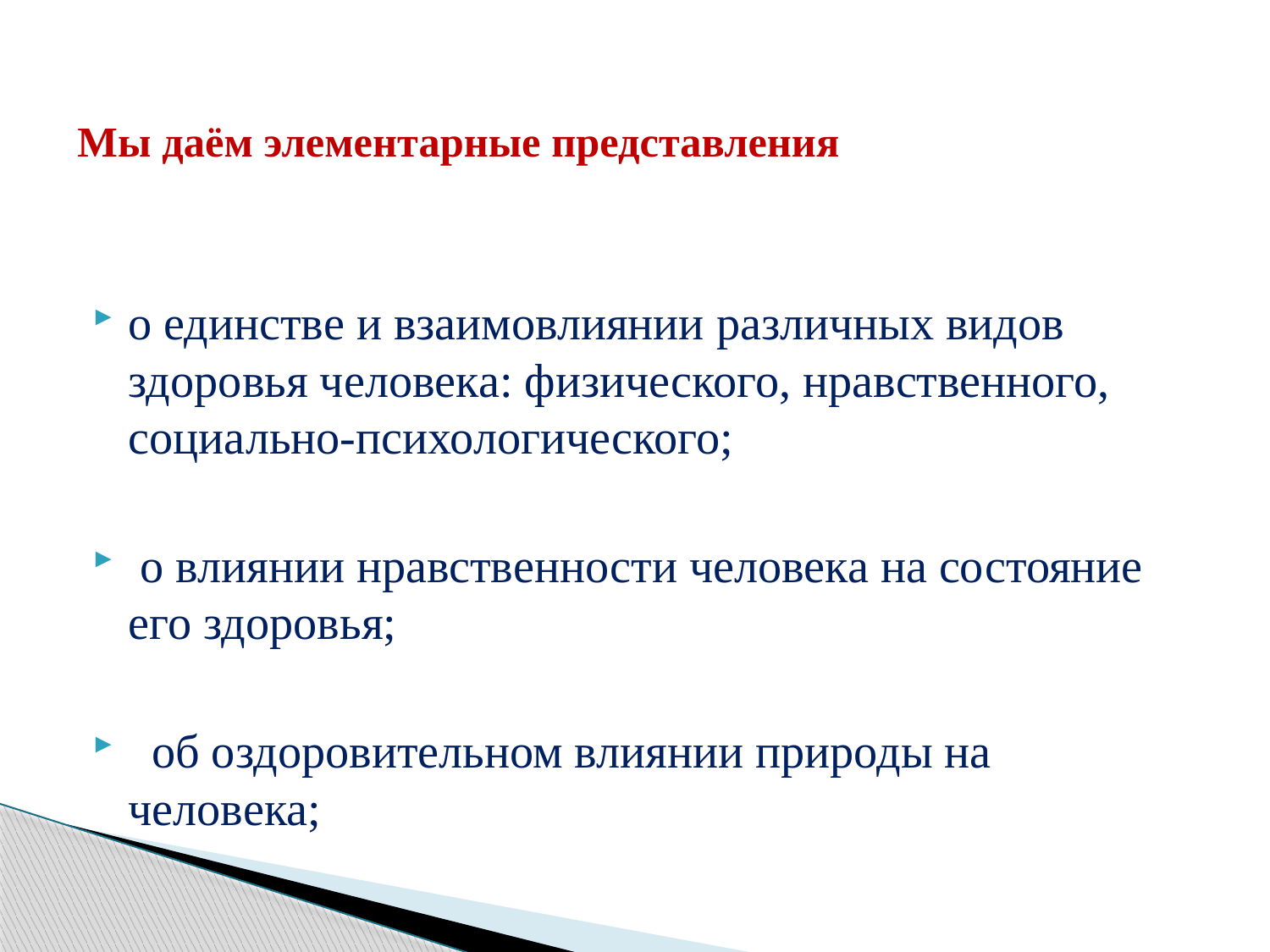

# Мы даём элементарные представления
о единстве и взаимовлиянии различных видов здоровья человека: физического, нравственного, социально-психологического;

 о влиянии нравственности человека на состояние его здоровья;

  об оздоровительном влиянии природы на человека;